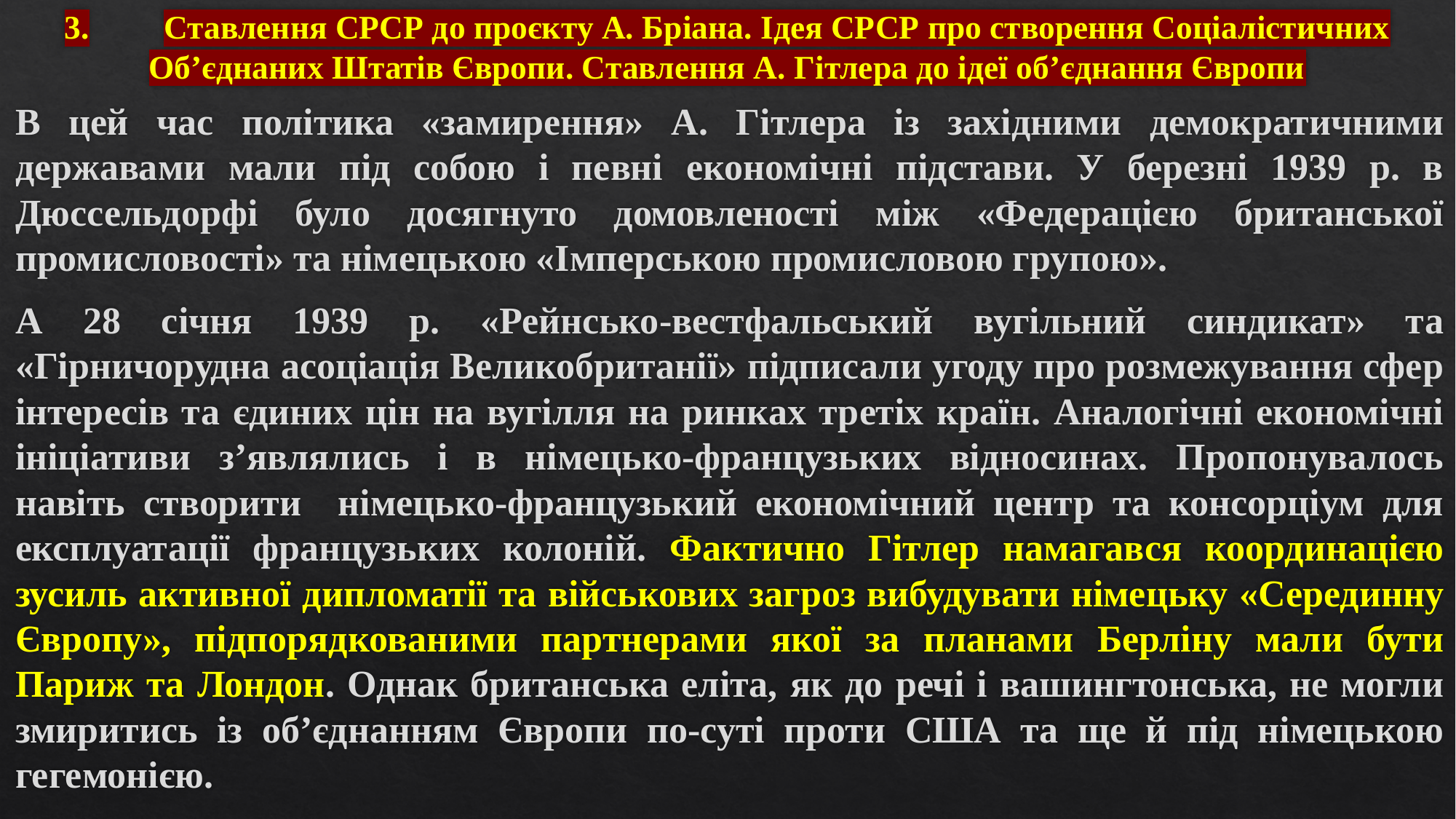

# 3.	Ставлення СРСР до проєкту А. Бріана. Ідея СРСР про створення Соціалістичних Об’єднаних Штатів Європи. Ставлення А. Гітлера до ідеї об’єднання Європи
В цей час політика «замирення» А. Гітлера із західними демократичними державами мали під собою і певні економічні підстави. У березні 1939 р. в Дюссельдорфі було досягнуто домовленості між «Федерацією британської промисловості» та німецькою «Імперською промисловою групою».
А 28 січня 1939 р. «Рейнсько-вестфальський вугільний синдикат» та «Гірничорудна асоціація Великобританії» підписали угоду про розмежування сфер інтересів та єдиних цін на вугілля на ринках третіх країн. Аналогічні економічні ініціативи з’являлись і в німецько-французьких відносинах. Пропонувалось навіть створити  німецько-французький економічний центр та консорціум для експлуатації французьких колоній. Фактично Гітлер намагався координацією зусиль активної дипломатії та військових загроз вибудувати німецьку «Серединну Європу», підпорядкованими партнерами якої за планами Берліну мали бути Париж та Лондон. Однак британська еліта, як до речі і вашингтонська, не могли змиритись із об’єднанням Європи по-суті проти США та ще й під німецькою гегемонією.